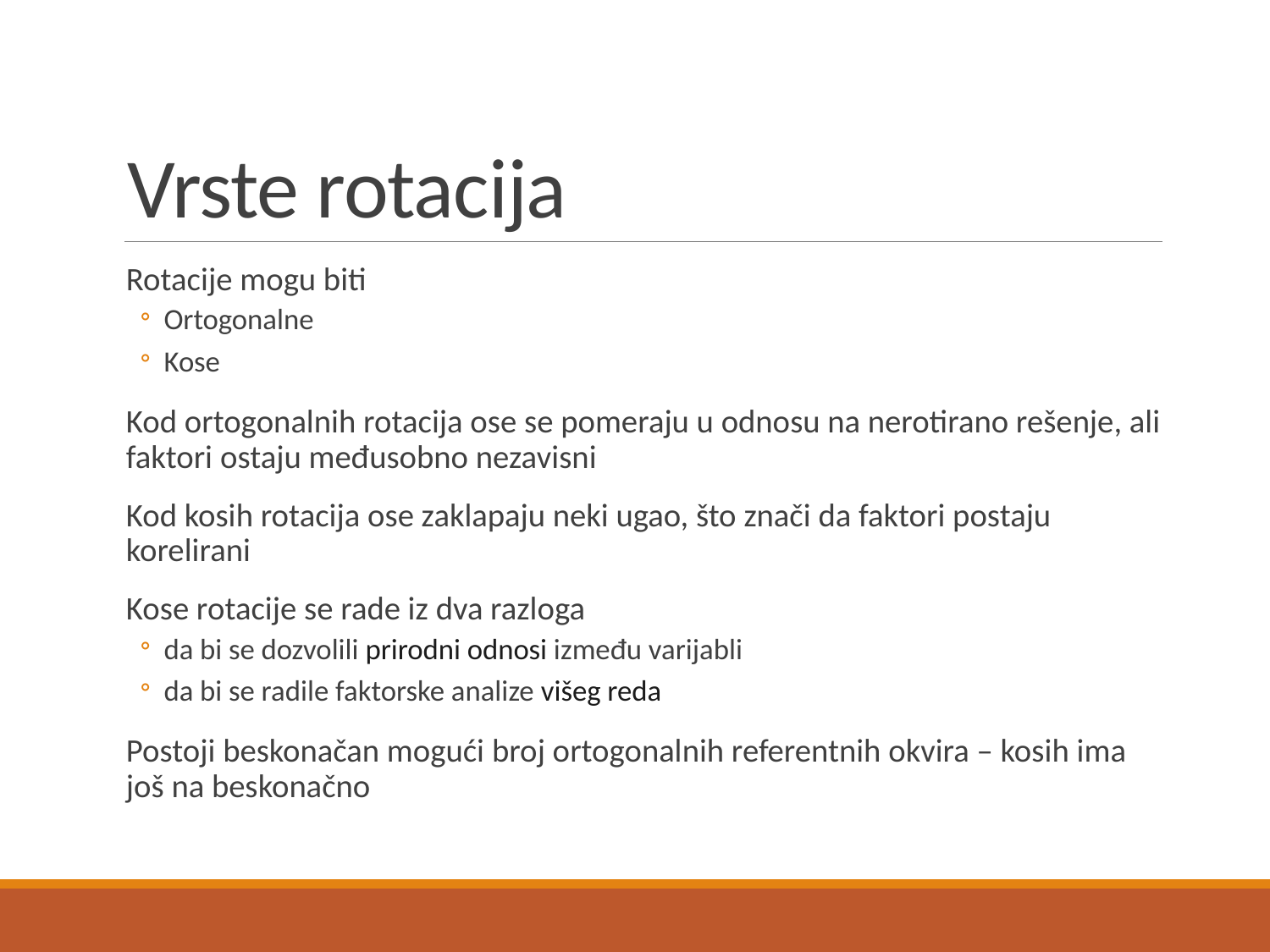

# Vrste rotacija
Rotacije mogu biti
Ortogonalne
Kose
Kod ortogonalnih rotacija ose se pomeraju u odnosu na nerotirano rešenje, ali faktori ostaju međusobno nezavisni
Kod kosih rotacija ose zaklapaju neki ugao, što znači da faktori postaju korelirani
Kose rotacije se rade iz dva razloga
da bi se dozvolili prirodni odnosi između varijabli
da bi se radile faktorske analize višeg reda
Postoji beskonačan mogući broj ortogonalnih referentnih okvira – kosih ima još na beskonačno